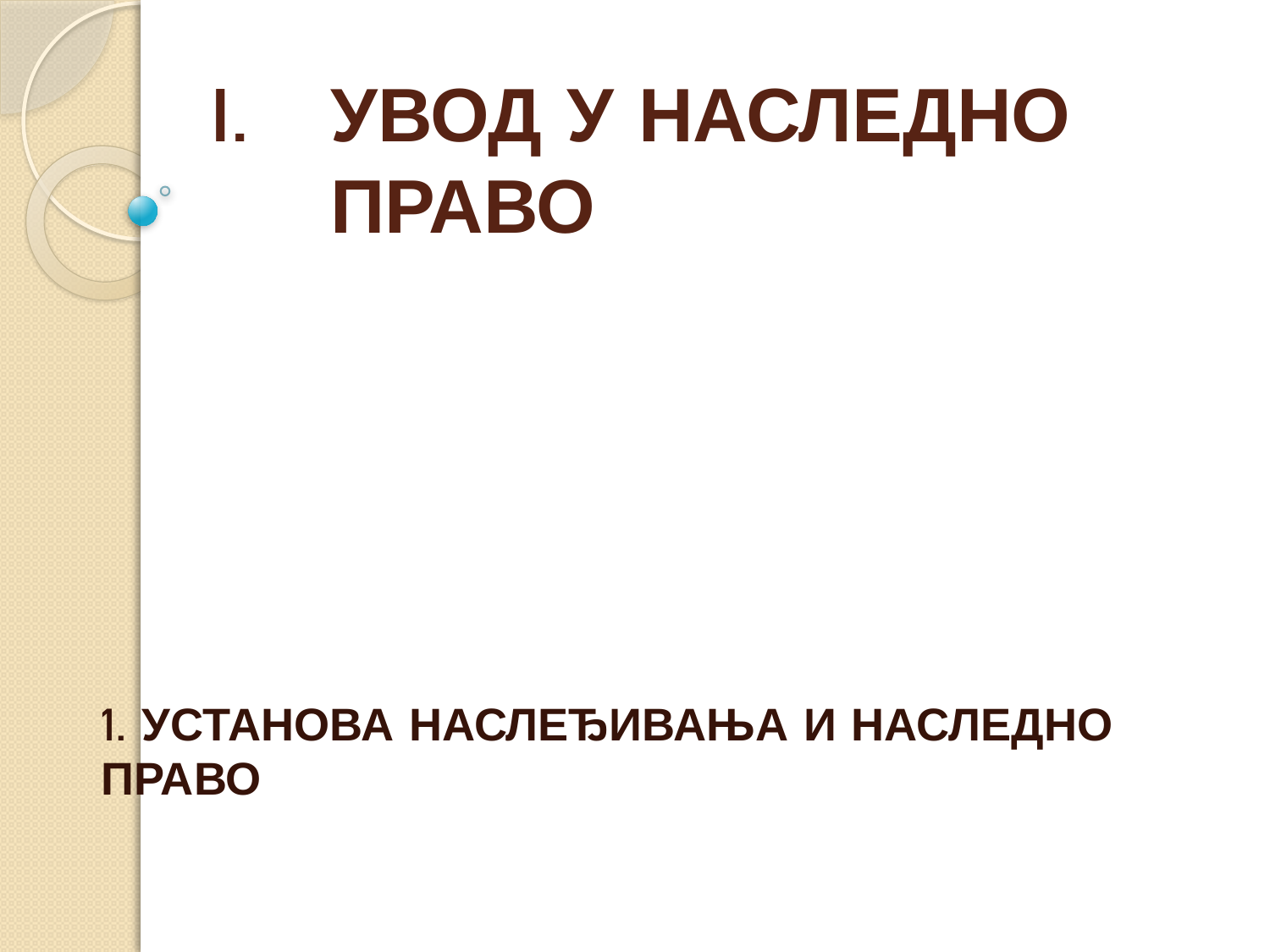

# УВОД У НАСЛЕДНО ПРАВО
1. УСТАНОВА НАСЛЕЂИВАЊА И НАСЛЕДНО ПРАВО